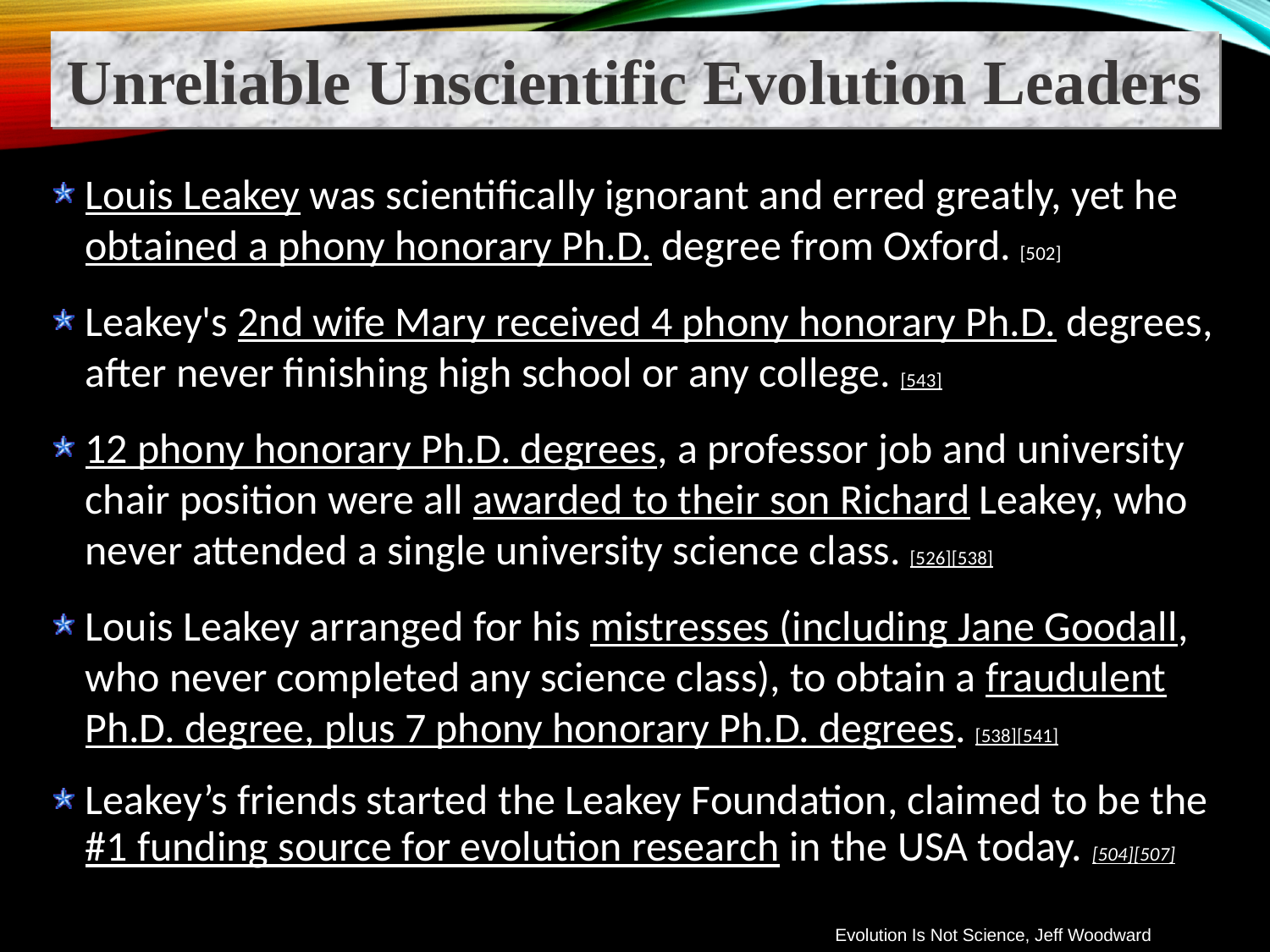

Unreliable Unscientific Evolution Leaders
Louis Leakey was scientifically ignorant and erred greatly, yet he obtained a phony honorary Ph.D. degree from Oxford. [502]
Leakey's 2nd wife Mary received 4 phony honorary Ph.D. degrees, after never finishing high school or any college. [543]
12 phony honorary Ph.D. degrees, a professor job and university chair position were all awarded to their son Richard Leakey, who never attended a single university science class. [526][538]
Louis Leakey arranged for his mistresses (including Jane Goodall, who never completed any science class), to obtain a fraudulent Ph.D. degree, plus 7 phony honorary Ph.D. degrees. [538][541]
Leakey’s friends started the Leakey Foundation, claimed to be the #1 funding source for evolution research in the USA today. [504][507]
Evolution Is Not Science, Jeff Woodward